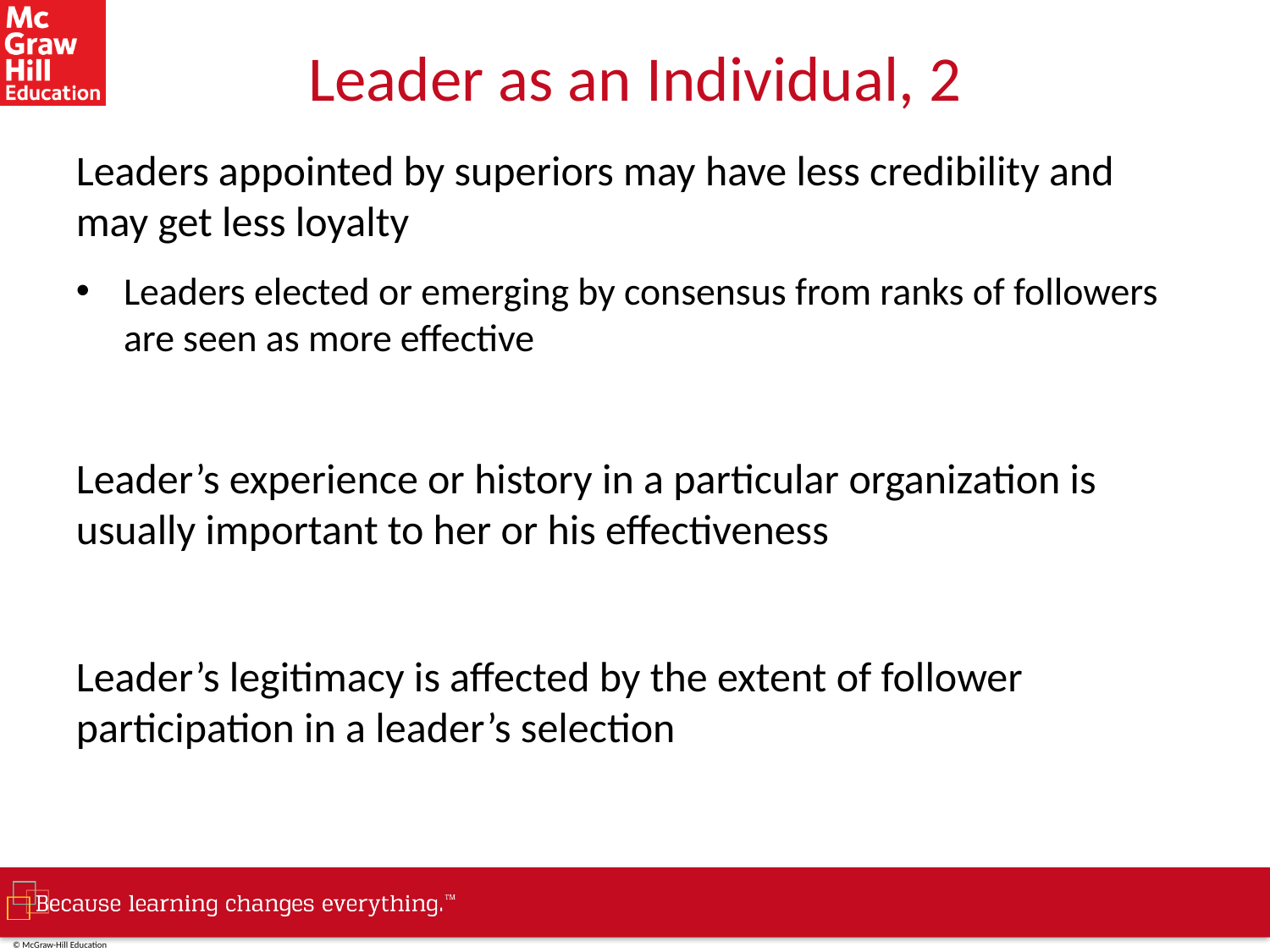

# Leader as an Individual, 2
Leaders appointed by superiors may have less credibility and may get less loyalty
Leaders elected or emerging by consensus from ranks of followers are seen as more effective

Leader’s experience or history in a particular organization is usually important to her or his effectiveness

Leader’s legitimacy is affected by the extent of follower participation in a leader’s selection